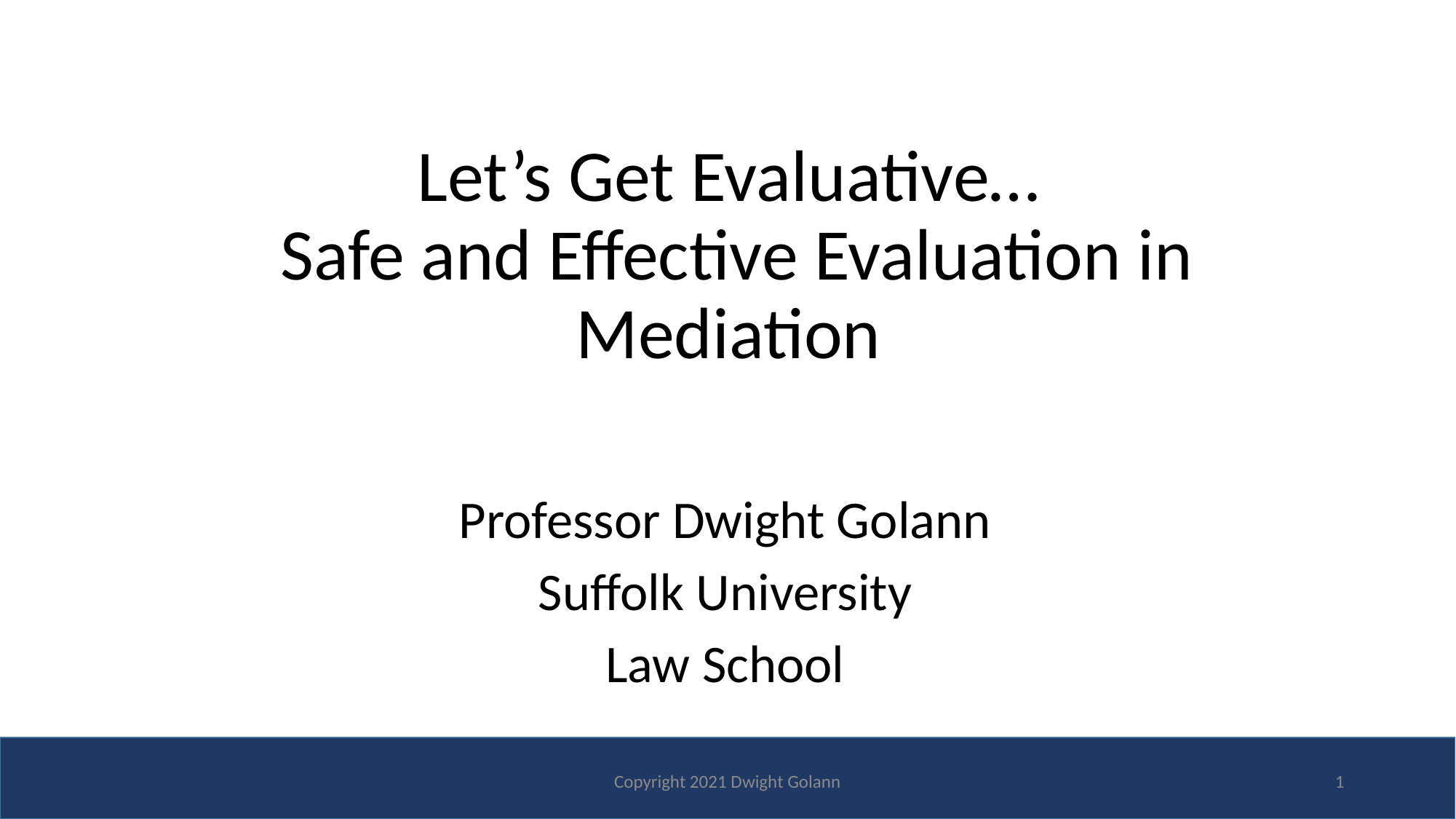

# Let’s Get Evaluative… Safe and Effective Evaluation in Mediation
Professor Dwight Golann
Suffolk University
Law School
Copyright 2021 Dwight Golann
1